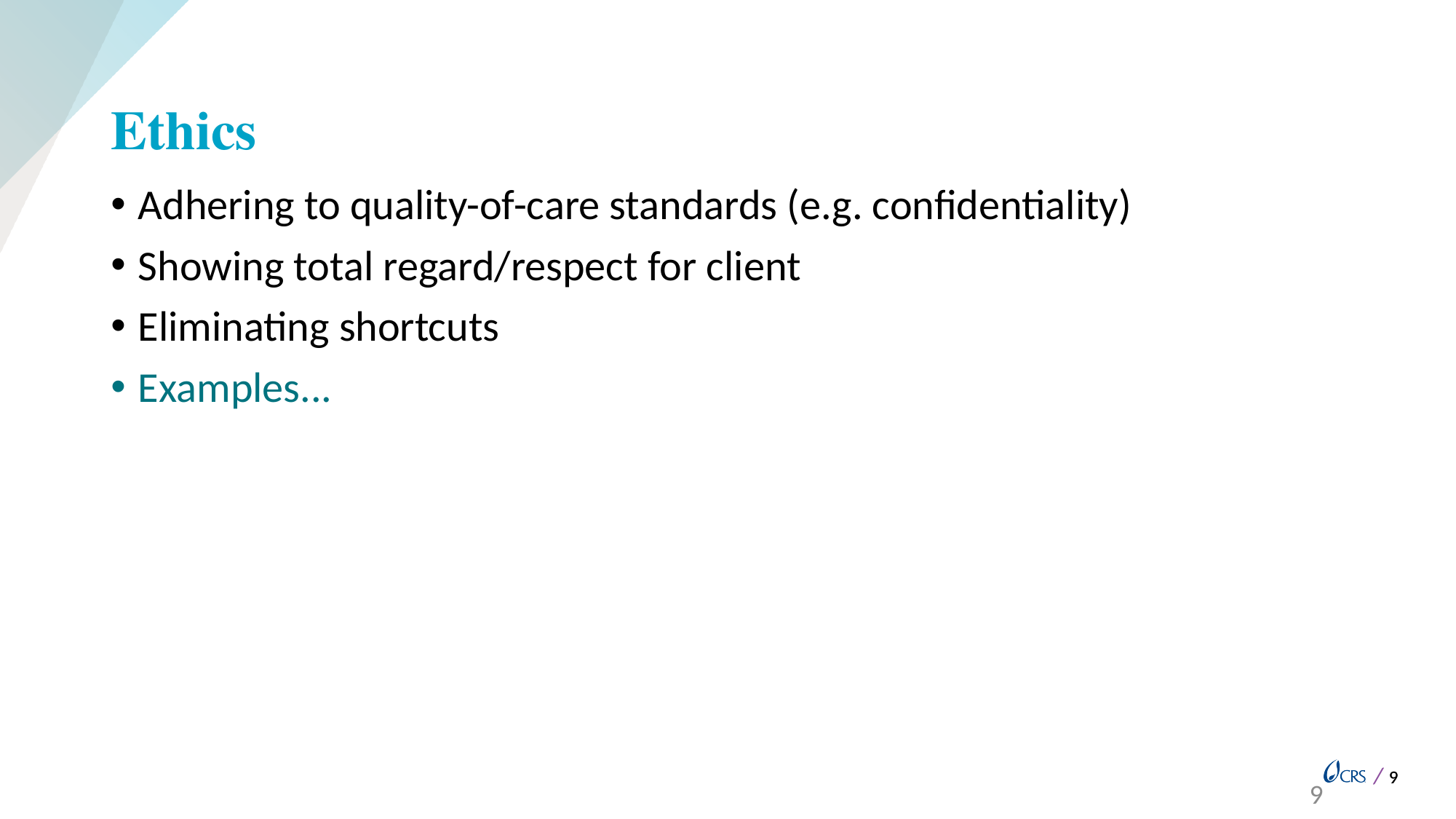

# Ethics
Adhering to quality-of-care standards (e.g. confidentiality)
Showing total regard/respect for client
Eliminating shortcuts
Examples...

9